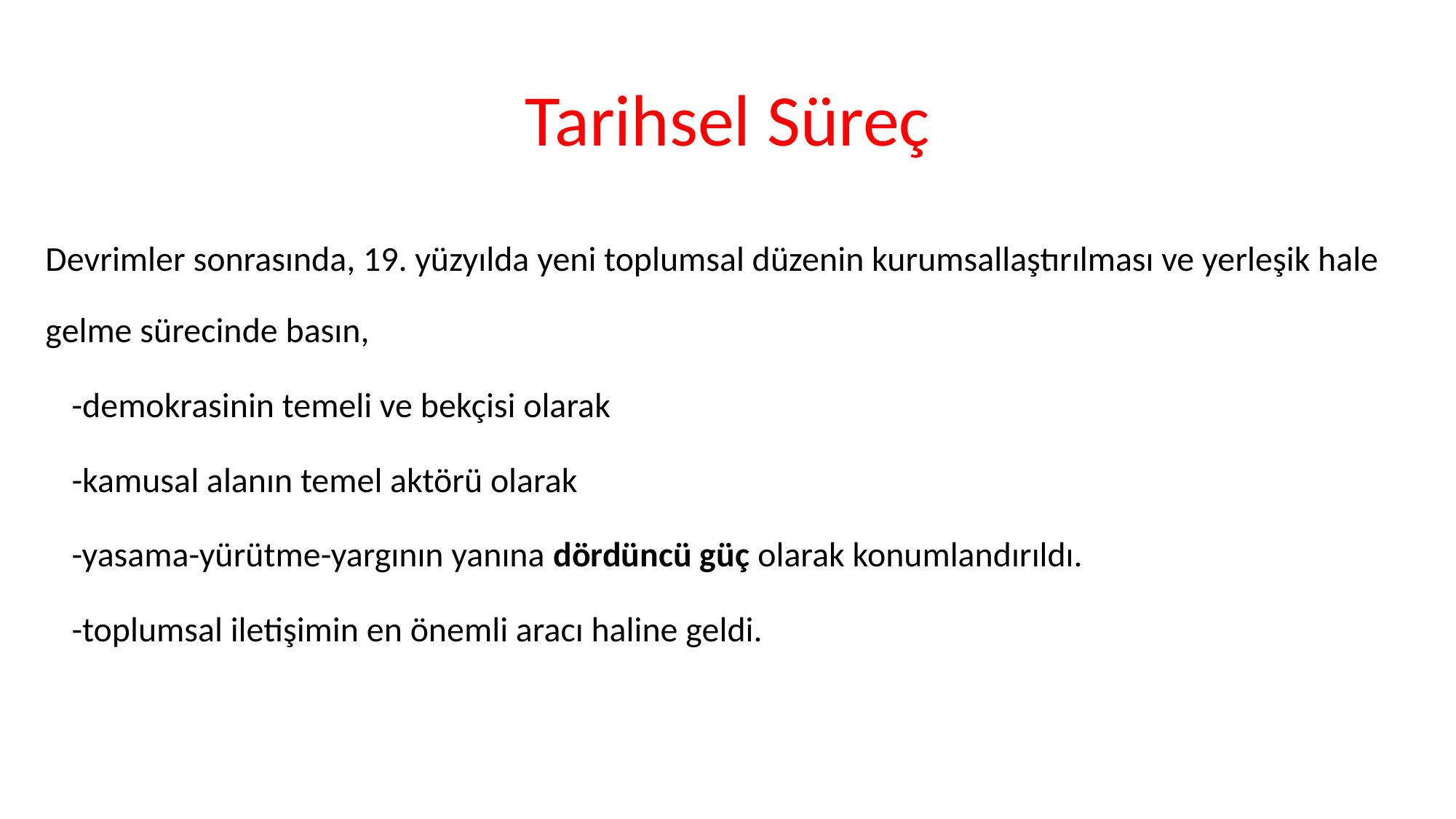

# Tarihsel Süreç
Devrimler sonrasında, 19. yüzyılda yeni toplumsal düzenin kurumsallaştırılması ve yerleşik hale gelme sürecinde basın,
	-demokrasinin temeli ve bekçisi olarak
	-kamusal alanın temel aktörü olarak
	-yasama-yürütme-yargının yanına dördüncü güç olarak konumlandırıldı.
	-toplumsal iletişimin en önemli aracı haline geldi.